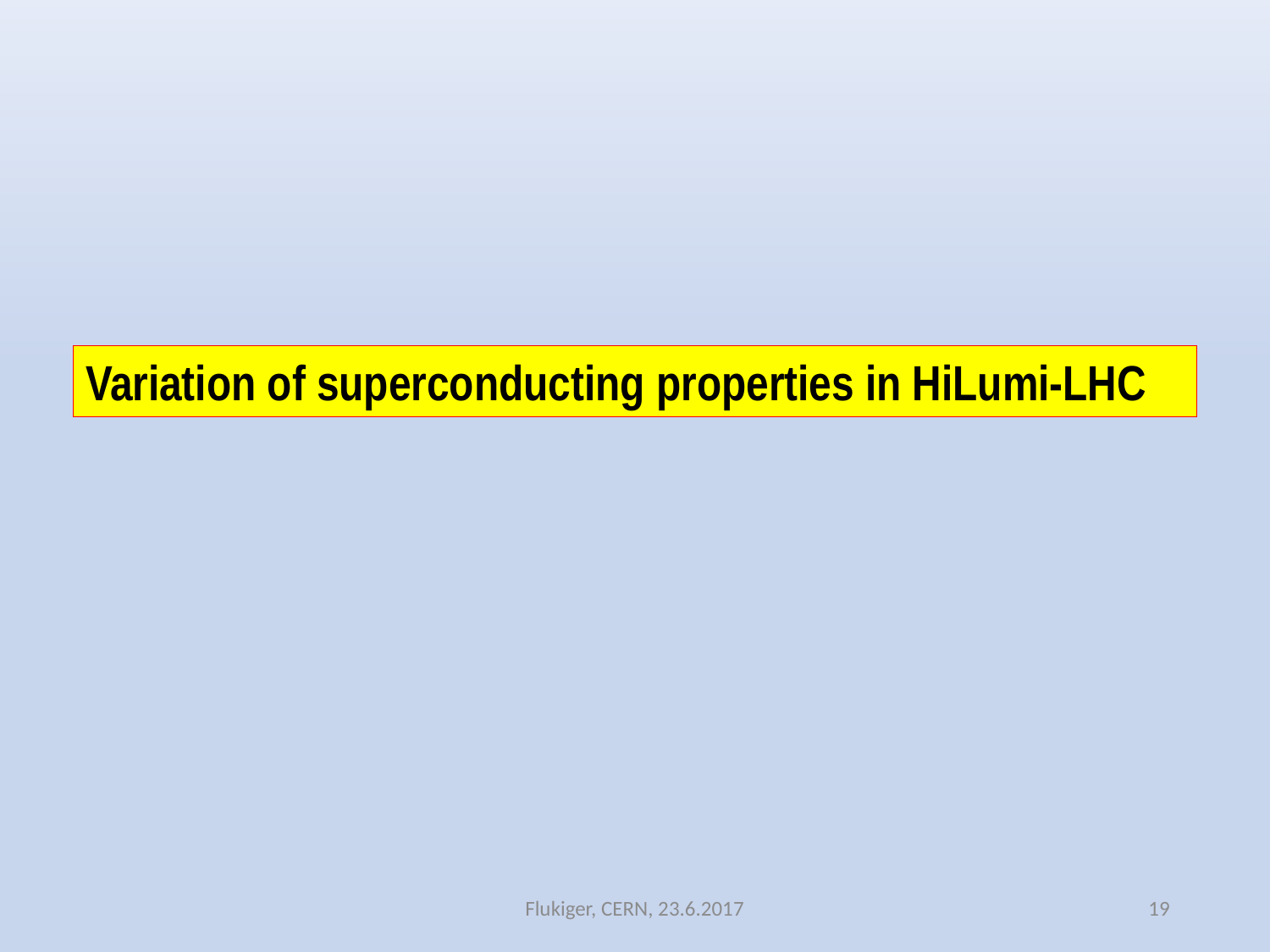

Variation of superconducting properties in HiLumi-LHC
Flukiger, CERN, 23.6.2017
19